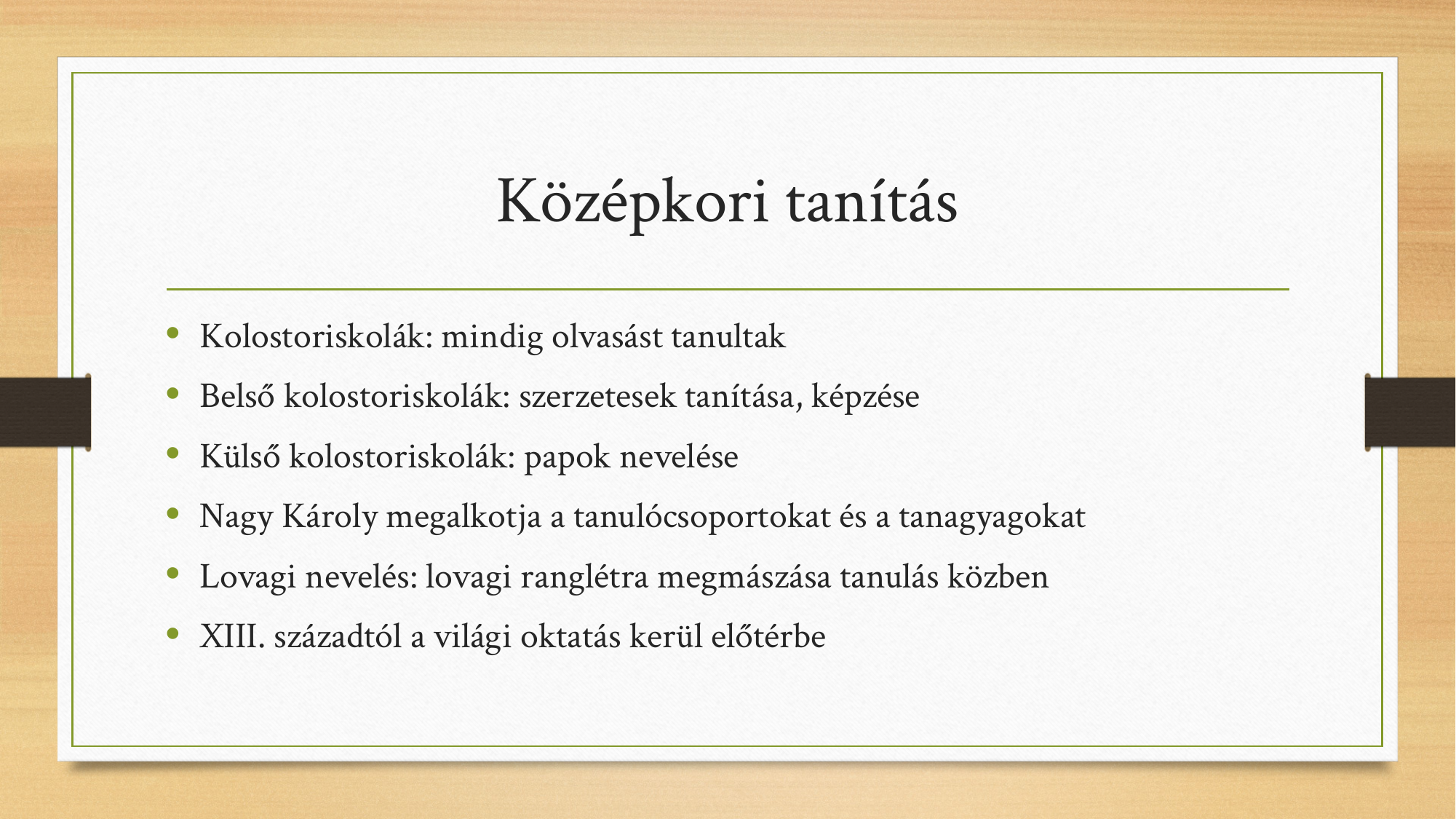

# Középkori tanítás
Kolostoriskolák: mindig olvasást tanultak
Belső kolostoriskolák: szerzetesek tanítása, képzése
Külső kolostoriskolák: papok nevelése
Nagy Károly megalkotja a tanulócsoportokat és a tanagyagokat
Lovagi nevelés: lovagi ranglétra megmászása tanulás közben
XIII. századtól a világi oktatás kerül előtérbe